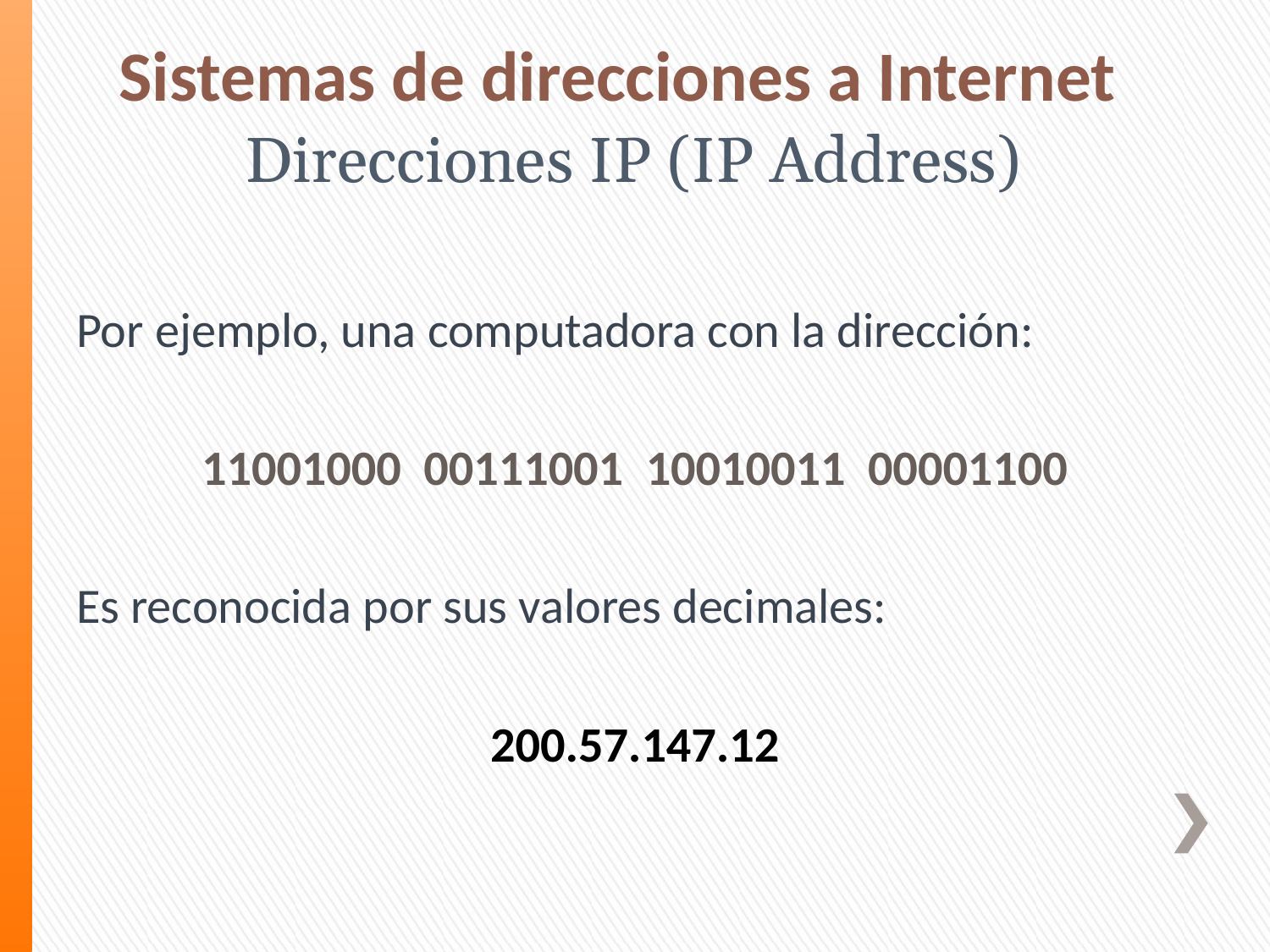

# Sistemas de direcciones a Internet
Direcciones IP (IP Address)

Por ejemplo, una computadora con la dirección:

11001000  00111001  10010011  00001100

Es reconocida por sus valores decimales:

200.57.147.12